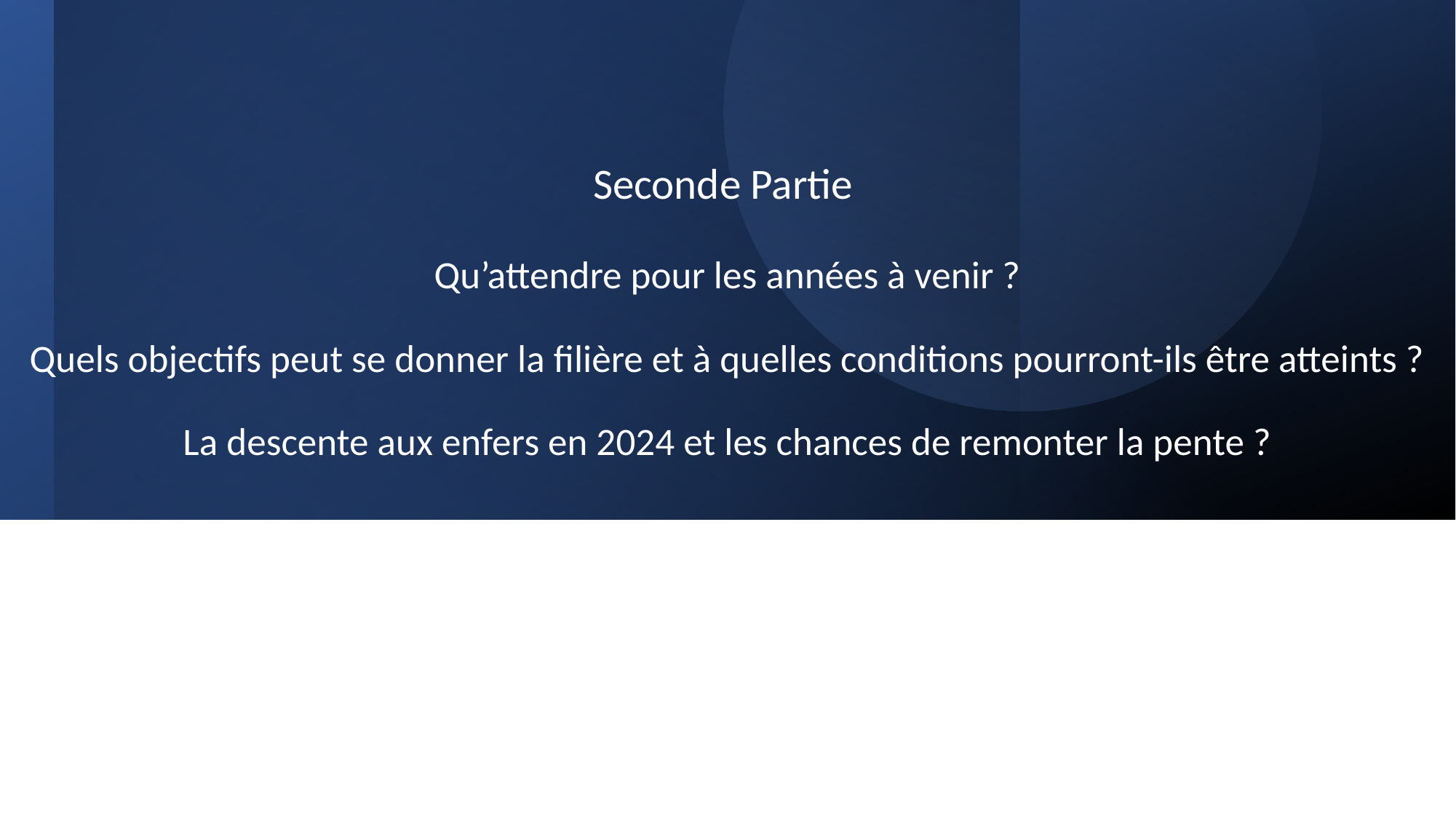

# Seconde Partie Qu’attendre pour les années à venir ? Quels objectifs peut se donner la filière et à quelles conditions pourront-ils être atteints ? La descente aux enfers en 2024 et les chances de remonter la pente ?